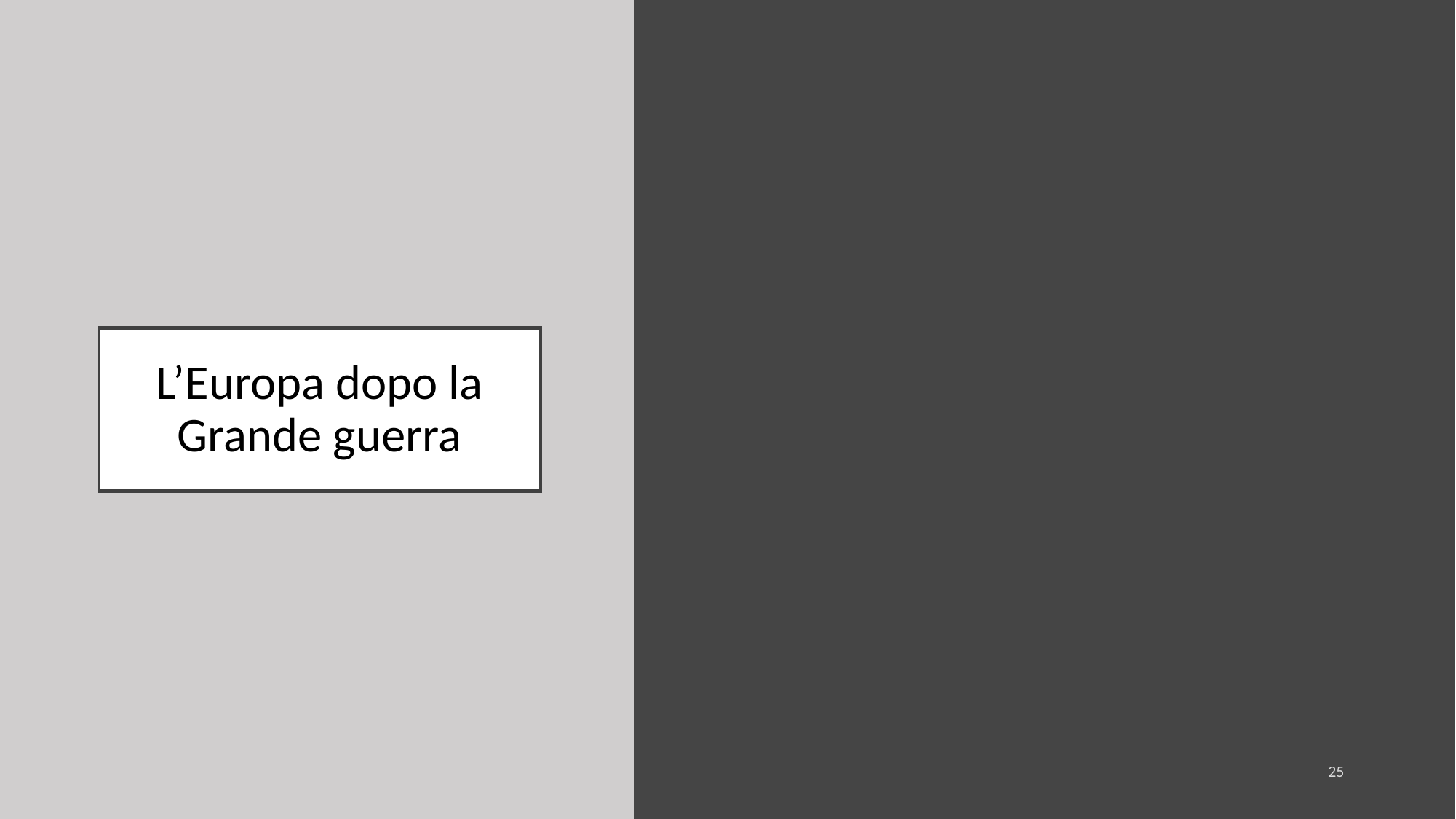

# L’Europa dopo la Grande guerra
25